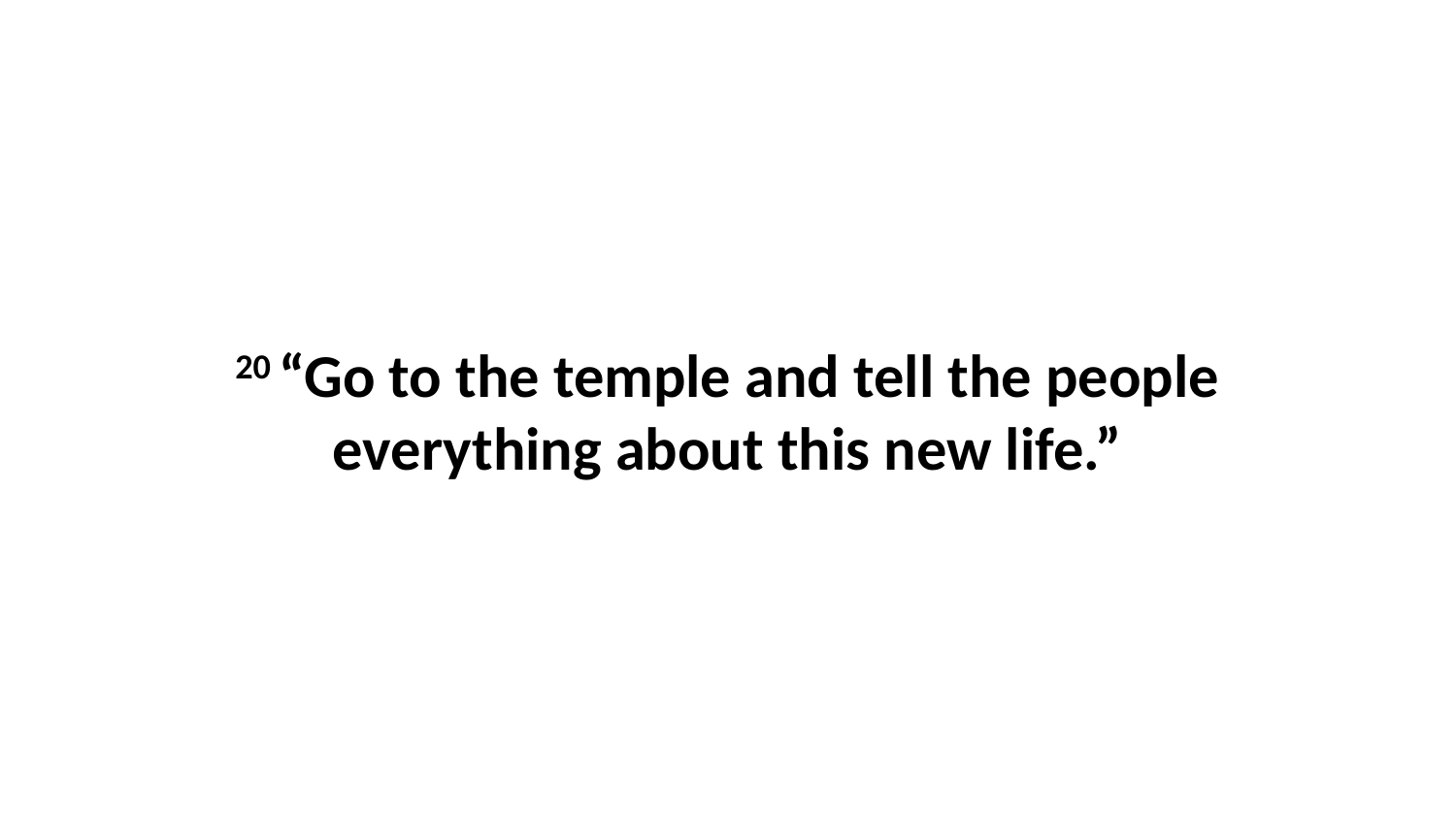

20 “Go to the temple and tell the people everything about this new life.”